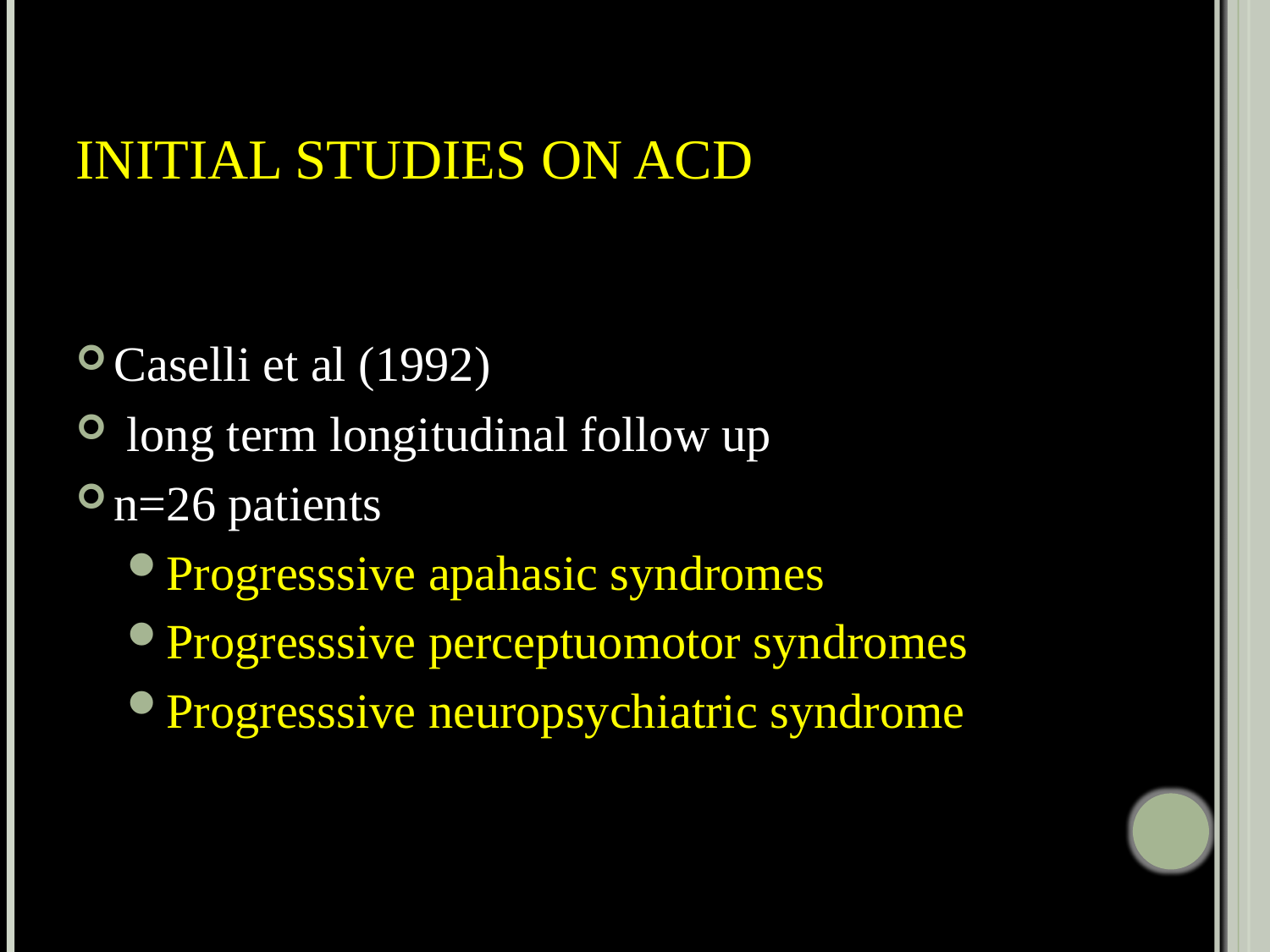

# Initial studies on ACD

Caselli et al (1992)
 long term longitudinal follow up
n=26 patients
Progresssive apahasic syndromes
Progresssive perceptuomotor syndromes
Progresssive neuropsychiatric syndrome